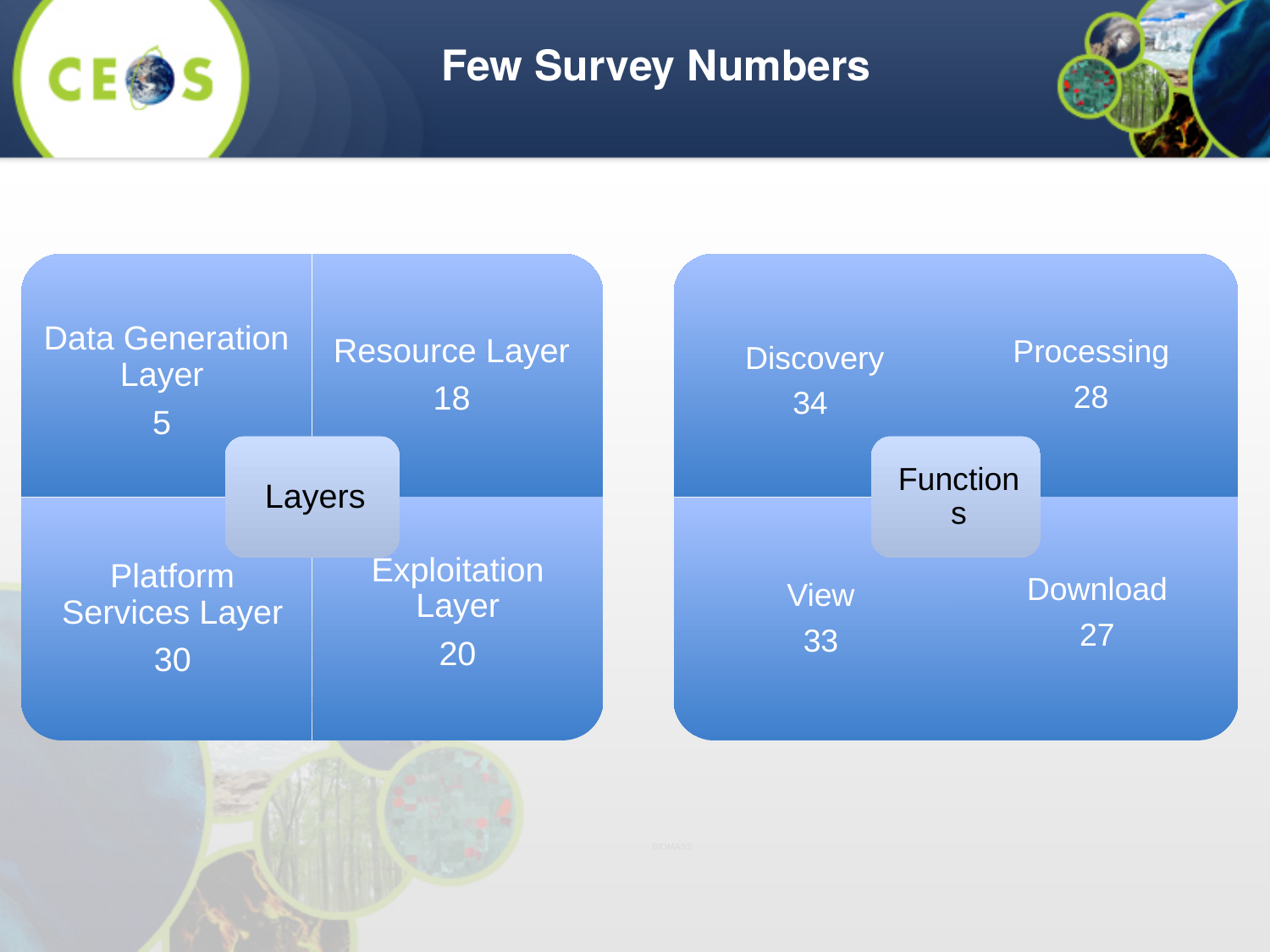

# Few Survey Numbers
Data Generation Layer
5
Resource Layer
18
Platform Services Layer
30
Exploitation Layer
20
Layers
Discovery
34
Processing
28
View
33
Download
27
Functions
BIOMASS